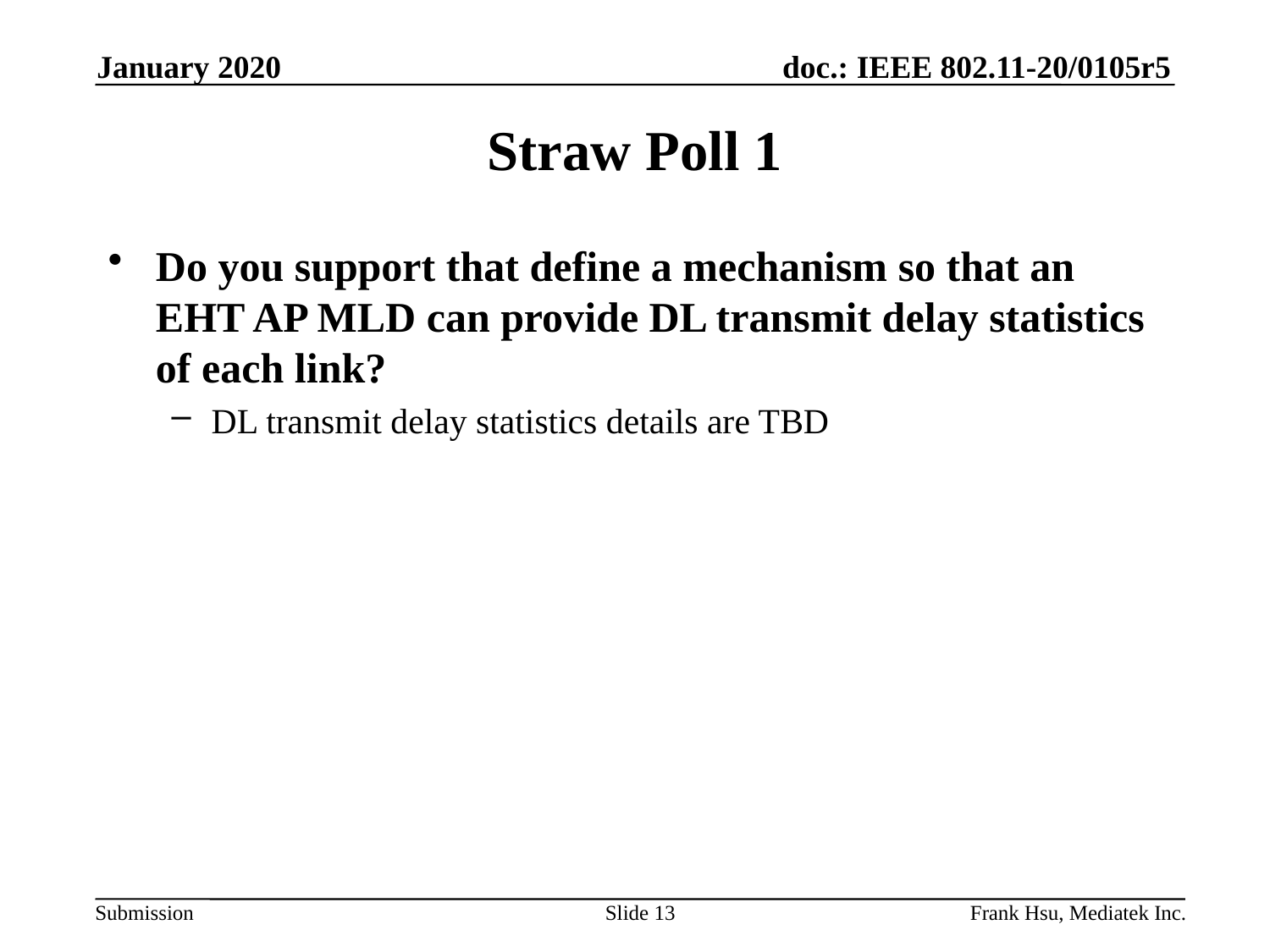

January 2020
# Straw Poll 1
Do you support that define a mechanism so that an EHT AP MLD can provide DL transmit delay statistics of each link?
DL transmit delay statistics details are TBD
Slide 13
Frank Hsu, Mediatek Inc.